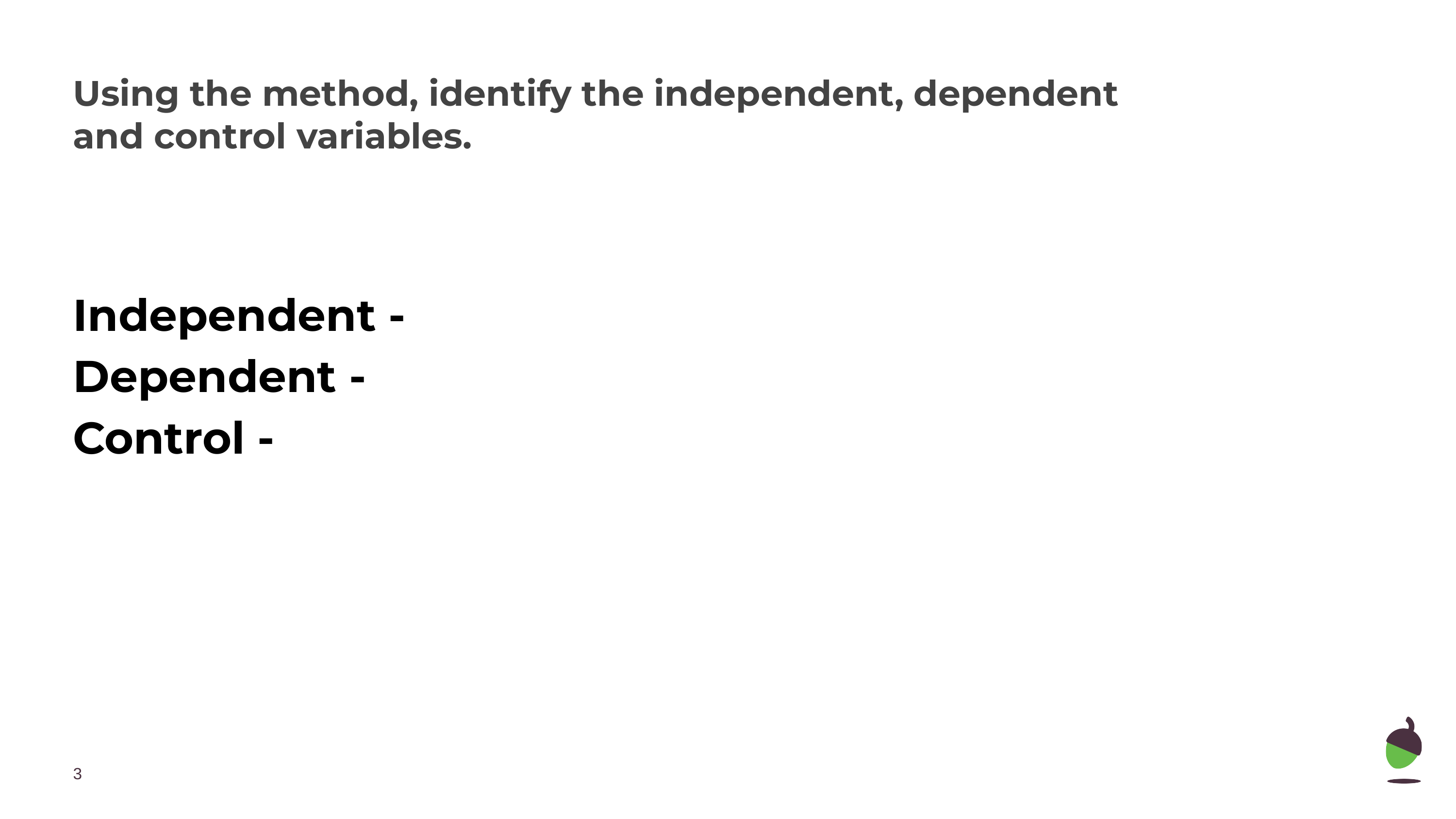

# Using the method, identify the independent, dependent and control variables.

Independent -
Dependent -
Control -
3